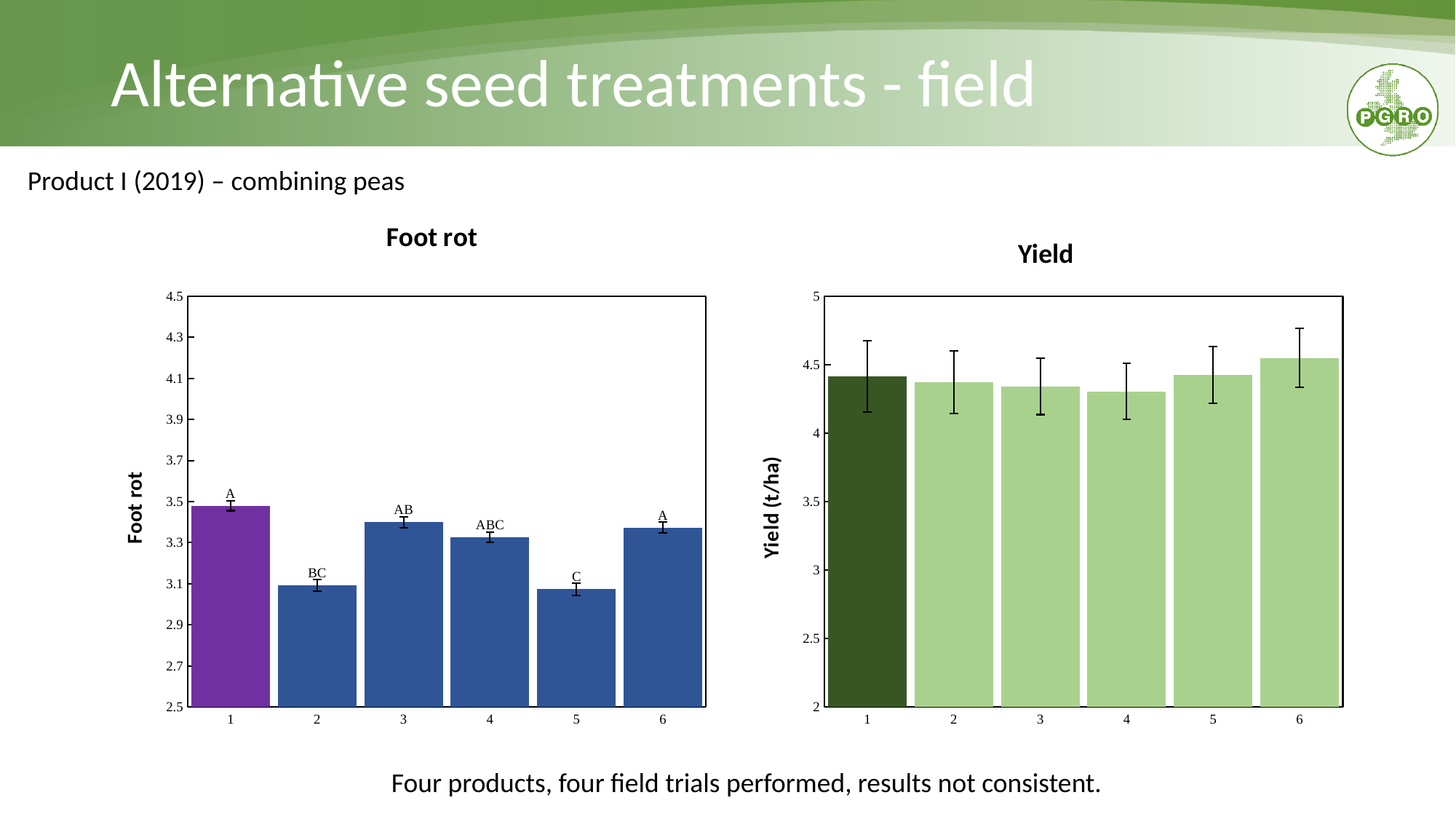

# Alternative seed treatments - field
Product I (2019) – combining peas

### Chart: Foot rot

| Category |  |
|---|---|

### Chart: Yield

| Category |  |
|---|---|
Four products, four field trials performed, results not consistent.